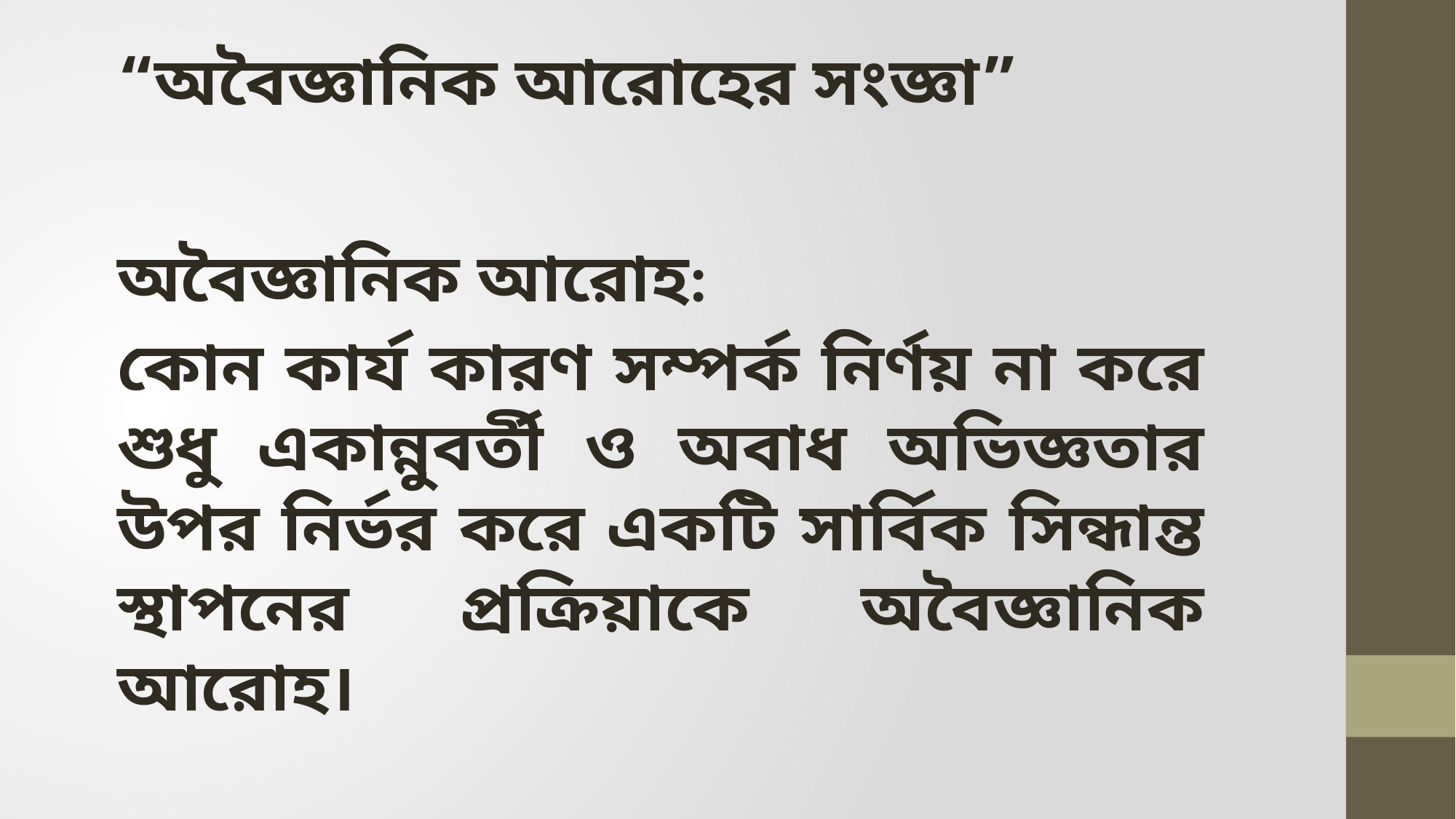

“অবৈজ্ঞানিক আরোহের সংজ্ঞা”

অবৈজ্ঞানিক আরোহ:
কোন কার্য কারণ সম্পর্ক নির্ণয় না করে শুধু একান্নুবর্তী ও অবাধ অভিজ্ঞতার উপর নির্ভর করে একটি সার্বিক সিন্ধান্ত স্থাপনের প্রক্রিয়াকে অবৈজ্ঞানিক আরোহ।